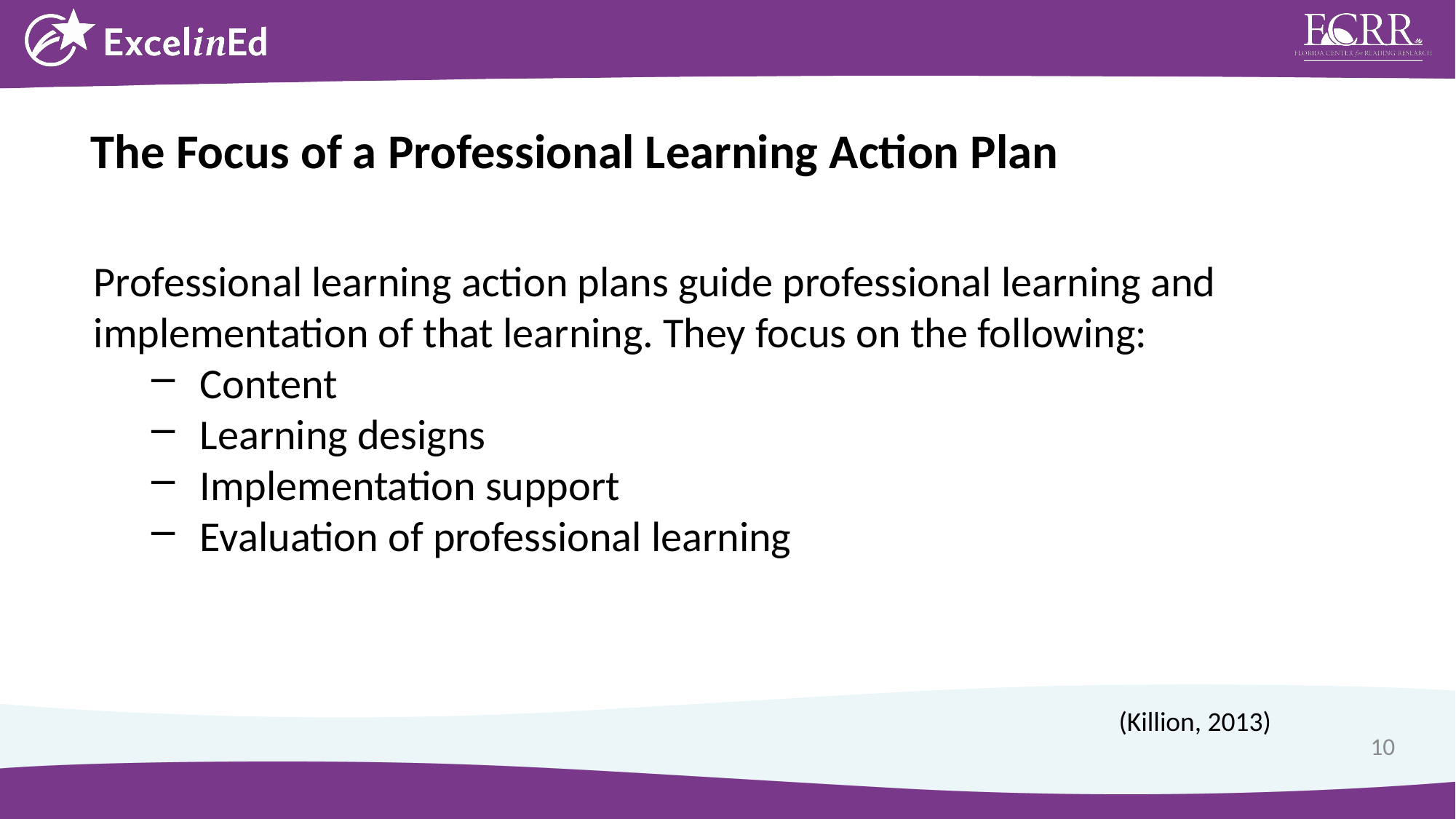

The Focus of a Professional Learning Action Plan
Professional learning action plans guide professional learning and implementation of that learning. They focus on the following:
Content
Learning designs
Implementation support
Evaluation of professional learning
(Killion, 2013)
10